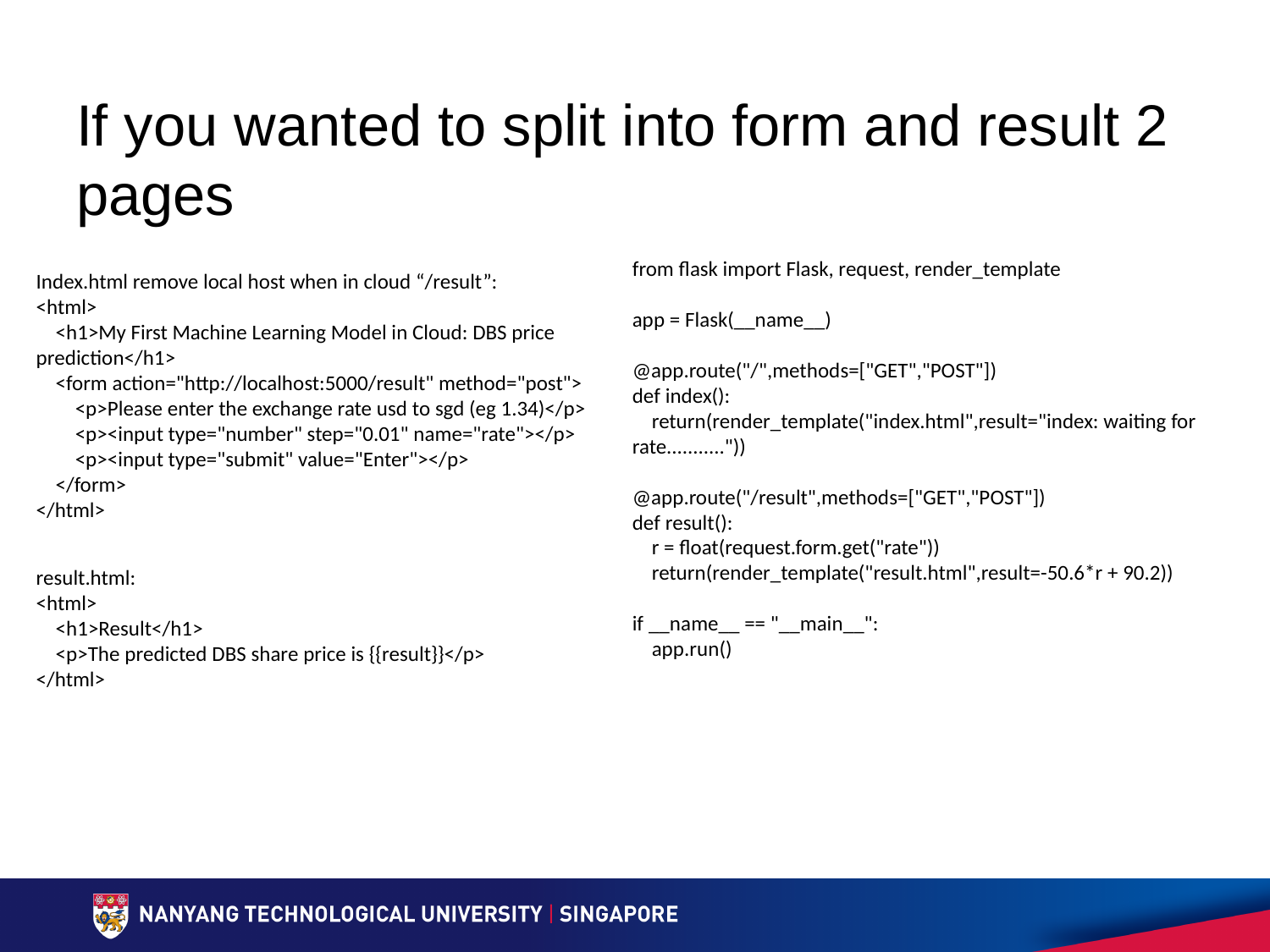

# If you wanted to split into form and result 2 pages
from flask import Flask, request, render_template

app = Flask(__name__)

@app.route("/",methods=["GET","POST"])
def index():
    return(render_template("index.html",result="index: waiting for rate..........."))

@app.route("/result",methods=["GET","POST"])
def result():
    r = float(request.form.get("rate"))
    return(render_template("result.html",result=-50.6*r + 90.2))

if __name__ == "__main__":
    app.run()
Index.html remove local host when in cloud “/result”:
<html>
    <h1>My First Machine Learning Model in Cloud: DBS price prediction</h1>
    <form action="http://localhost:5000/result" method="post">
        <p>Please enter the exchange rate usd to sgd (eg 1.34)</p>
        <p><input type="number" step="0.01" name="rate"></p>
        <p><input type="submit" value="Enter"></p>
    </form>
</html>
result.html:
<html>
    <h1>Result</h1>
    <p>The predicted DBS share price is {{result}}</p>
</html>